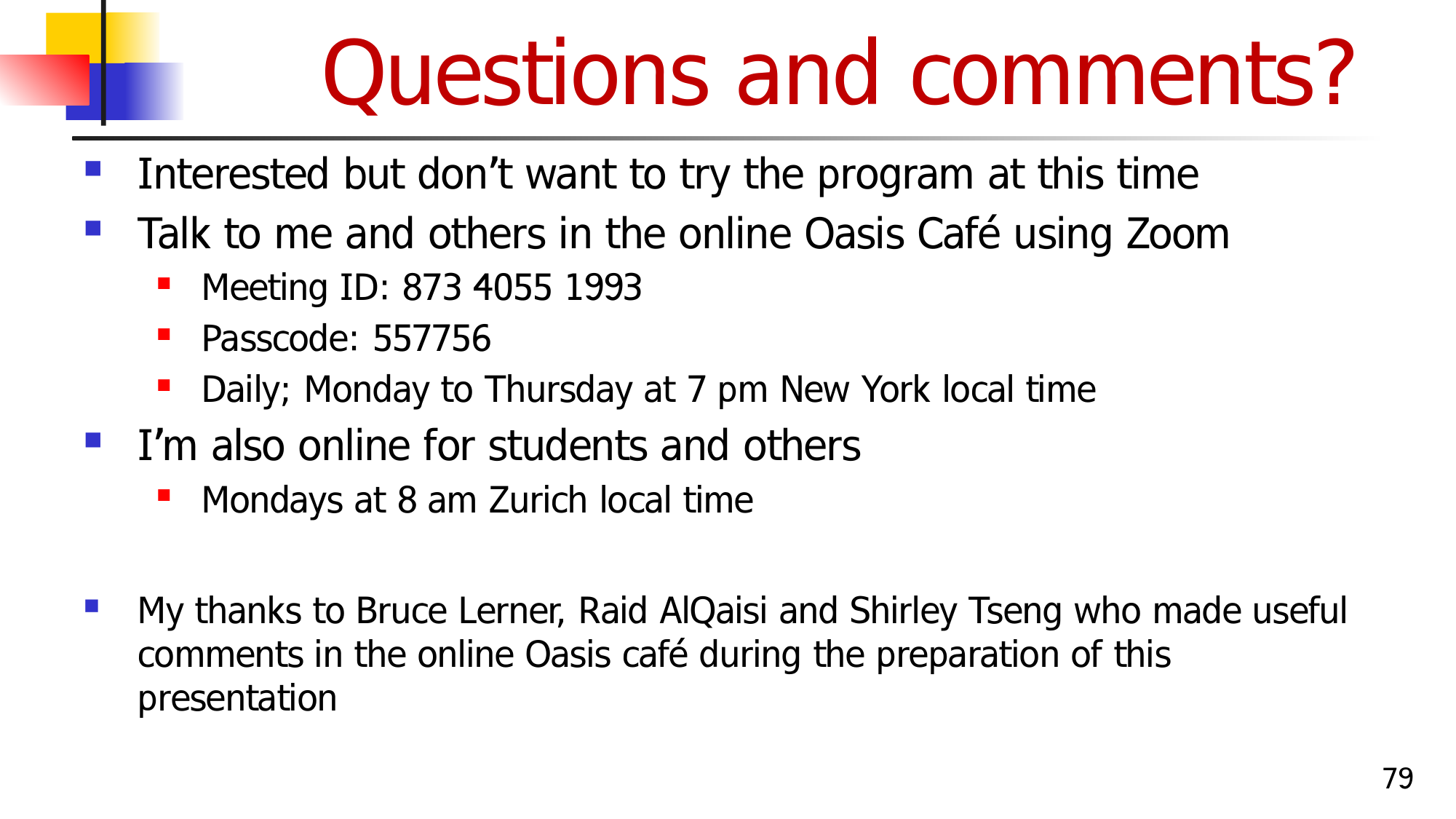

# Questions and comments?
Interested but don’t want to try the program at this time
Talk to me and others in the online Oasis Café using Zoom
Meeting ID: 873 4055 1993
Passcode: 557756
Daily; Monday to Thursday at 7 pm New York local time
I’m also online for students and others
Mondays at 8 am Zurich local time

My thanks to Bruce Lerner, Raid AlQaisi and Shirley Tseng who made useful comments in the online Oasis café during the preparation of this presentation

79